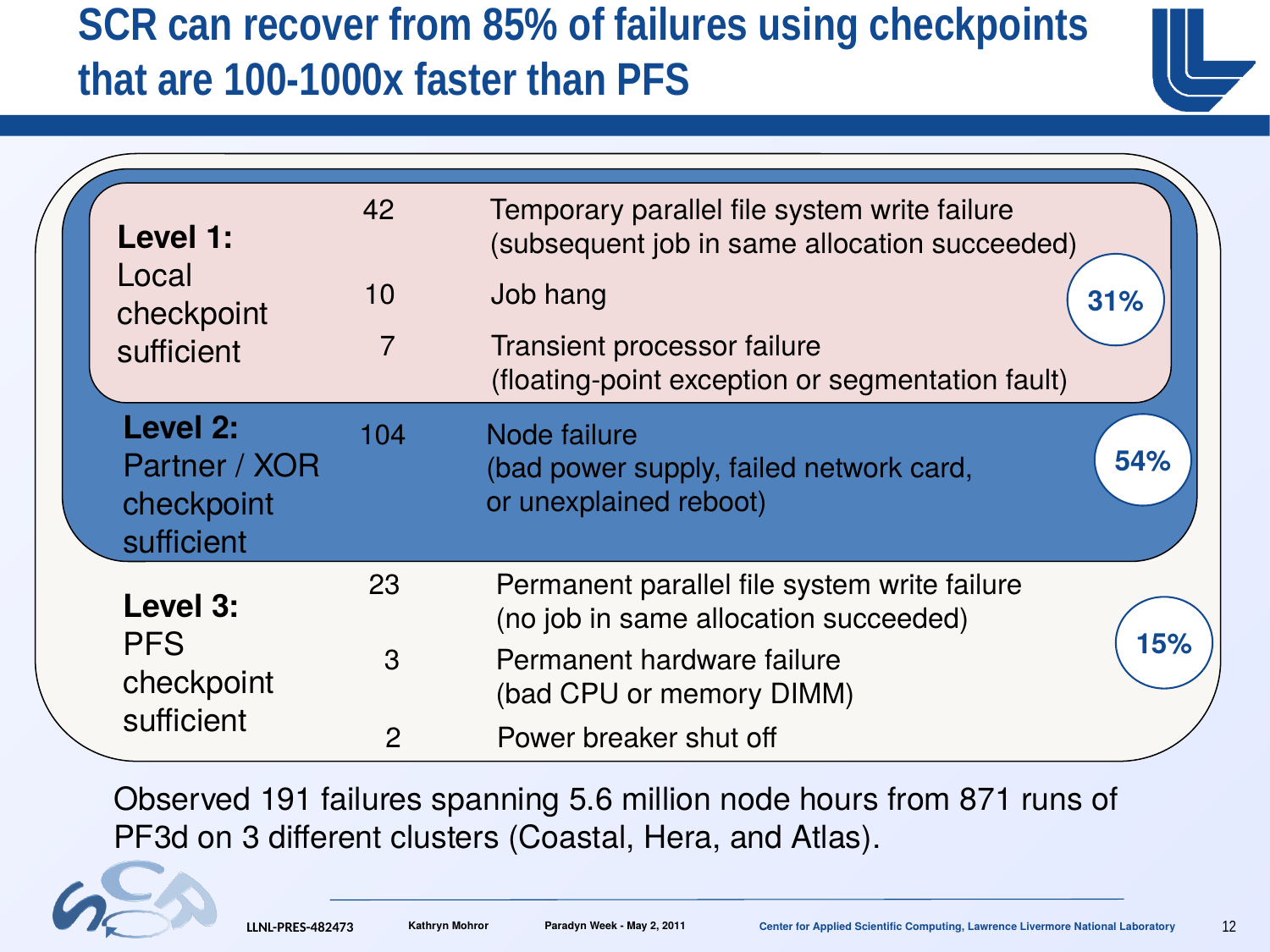

# SCR can recover from 85% of failures using checkpoints that are 100-1000x faster than PFS

42	Temporary parallel file system write failure
	(subsequent job in same allocation succeeded)
Level 1:
Local
checkpoint
sufficient
31%
10	Job hang
  7	Transient processor failure
	(floating-point exception or segmentation fault)
Level 2:
Partner / XOR
checkpoint
sufficient
104	Node failure
	(bad power supply, failed network card,
	or unexplained reboot)
54%
23	Permanent parallel file system write failure
	(no job in same allocation succeeded)
Level 3:
PFS
checkpoint
sufficient
15%
  3	Permanent hardware failure
	(bad CPU or memory DIMM)
  2	Power breaker shut off
Observed 191 failures spanning 5.6 million node hours from 871 runs of PF3d on 3 different clusters (Coastal, Hera, and Atlas).